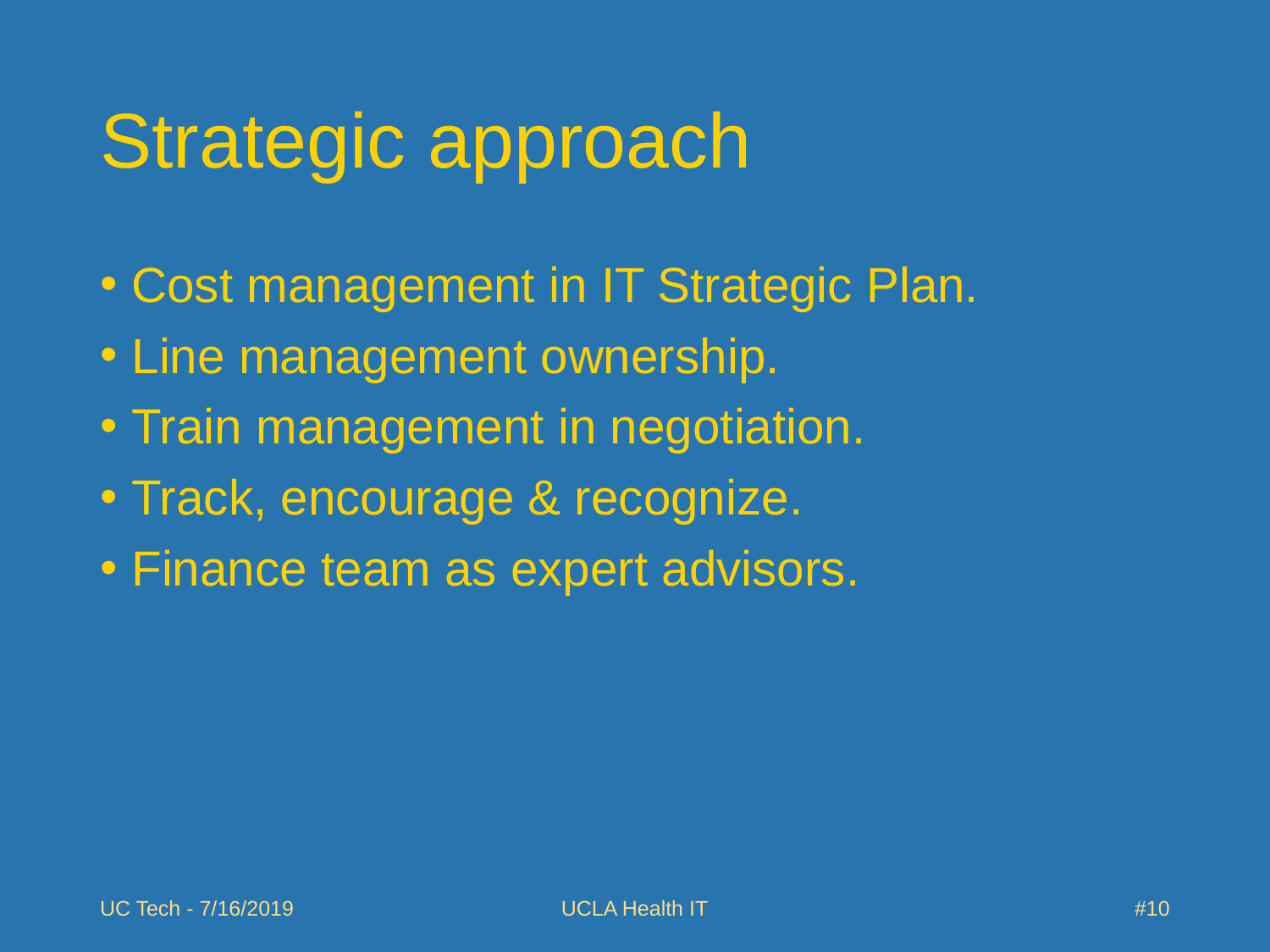

# Strategic approach
Cost management in IT Strategic Plan.
Line management ownership.
Train management in negotiation.
Track, encourage & recognize.
Finance team as expert advisors.
UC Tech - 7/16/2019
UCLA Health IT
#10